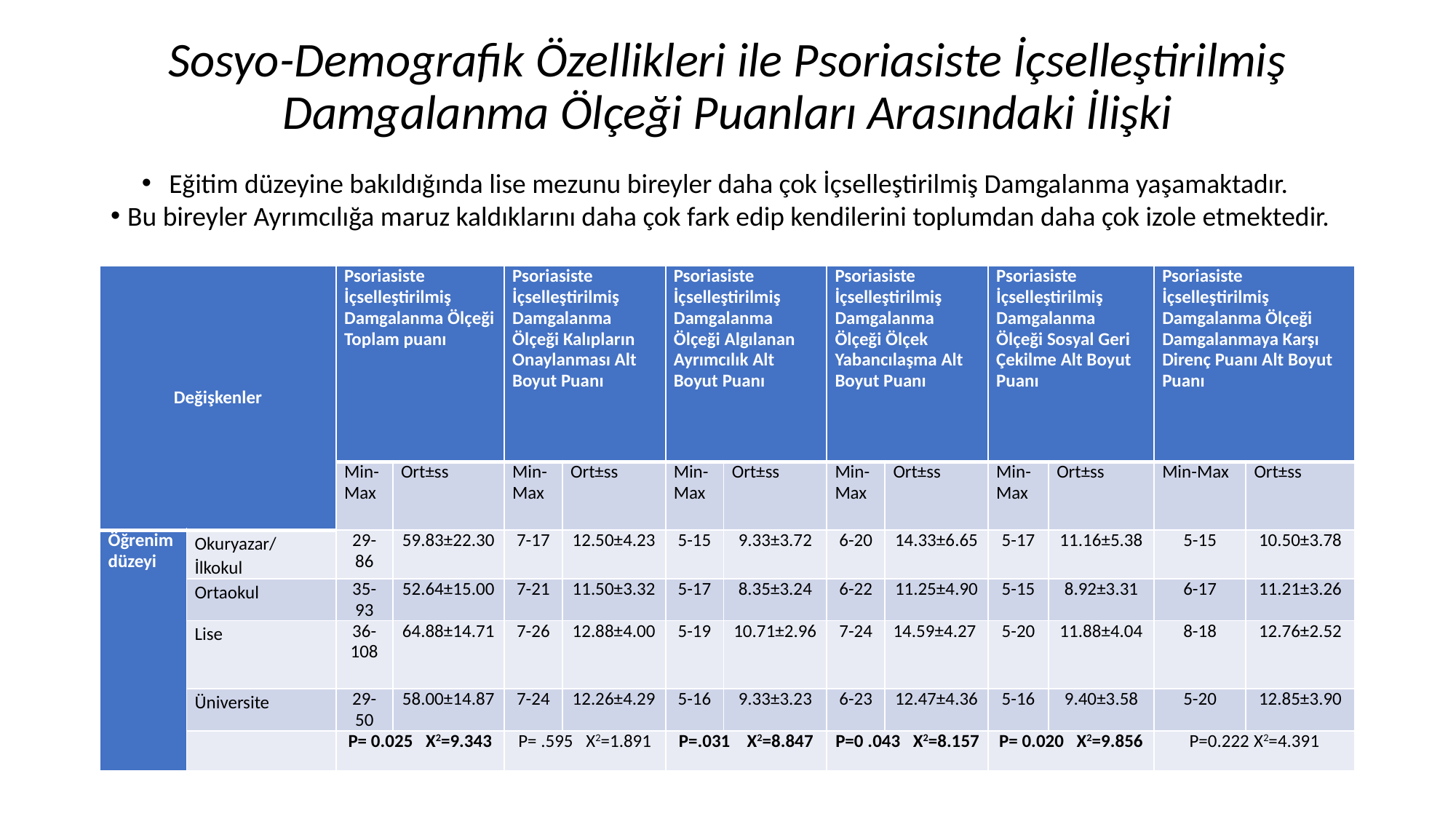

# Sosyo-Demografik Özellikleri ile Psoriasiste İçselleştirilmiş Damgalanma Ölçeği Puanları Arasındaki İlişki
Eğitim düzeyine bakıldığında lise mezunu bireyler daha çok İçselleştirilmiş Damgalanma yaşamaktadır.
Bu bireyler Ayrımcılığa maruz kaldıklarını daha çok fark edip kendilerini toplumdan daha çok izole etmektedir.
| Değişkenler |  | Psoriasiste İçselleştirilmiş Damgalanma Ölçeği Toplam puanı |  | Psoriasiste İçselleştirilmiş Damgalanma Ölçeği Kalıpların Onaylanması Alt Boyut Puanı |  | Psoriasiste İçselleştirilmiş Damgalanma Ölçeği Algılanan Ayrımcılık Alt Boyut Puanı |  | Psoriasiste İçselleştirilmiş Damgalanma Ölçeği Ölçek Yabancılaşma Alt Boyut Puanı |  | Psoriasiste İçselleştirilmiş Damgalanma Ölçeği Sosyal Geri Çekilme Alt Boyut Puanı |  | Psoriasiste İçselleştirilmiş Damgalanma Ölçeği Damgalanmaya Karşı Direnç Puanı Alt Boyut Puanı |  |
| --- | --- | --- | --- | --- | --- | --- | --- | --- | --- | --- | --- | --- | --- |
|  |  | Min-Max | Ort±ss | Min-Max | Ort±ss | Min-Max | Ort±ss | Min-Max | Ort±ss | Min-Max | Ort±ss | Min-Max | Ort±ss |
| Öğrenim düzeyi | Okuryazar/İlkokul | 29-86 | 59.83±22.30 | 7-17 | 12.50±4.23 | 5-15 | 9.33±3.72 | 6-20 | 14.33±6.65 | 5-17 | 11.16±5.38 | 5-15 | 10.50±3.78 |
|  | Ortaokul | 35-93 | 52.64±15.00 | 7-21 | 11.50±3.32 | 5-17 | 8.35±3.24 | 6-22 | 11.25±4.90 | 5-15 | 8.92±3.31 | 6-17 | 11.21±3.26 |
|  | Lise | 36-108 | 64.88±14.71 | 7-26 | 12.88±4.00 | 5-19 | 10.71±2.96 | 7-24 | 14.59±4.27 | 5-20 | 11.88±4.04 | 8-18 | 12.76±2.52 |
|  | Üniversite | 29-50 | 58.00±14.87 | 7-24 | 12.26±4.29 | 5-16 | 9.33±3.23 | 6-23 | 12.47±4.36 | 5-16 | 9.40±3.58 | 5-20 | 12.85±3.90 |
|  |  | P= 0.025 X2=9.343 |  | P= .595 X2=1.891 |  | P=.031 X2=8.847 |  | P=0 .043 X2=8.157 |  | P= 0.020 X2=9.856 |  | P=0.222 X2=4.391 |  |